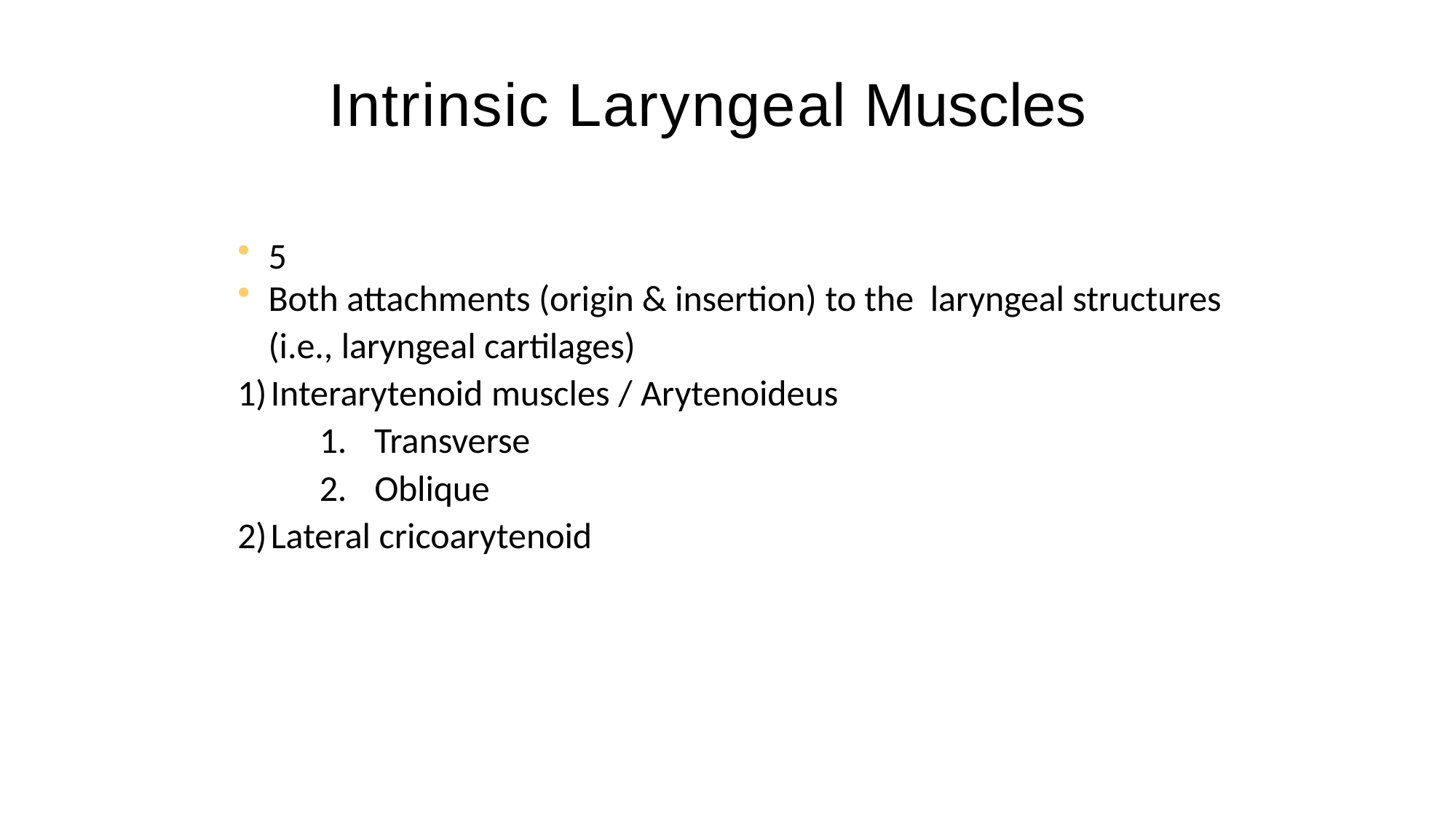

# Intrinsic Laryngeal Muscles
5
Both attachments (origin & insertion) to the  laryngeal structures
(i.e., laryngeal cartilages)
Interarytenoid muscles / Arytenoideus
Transverse
Oblique
Lateral cricoarytenoid